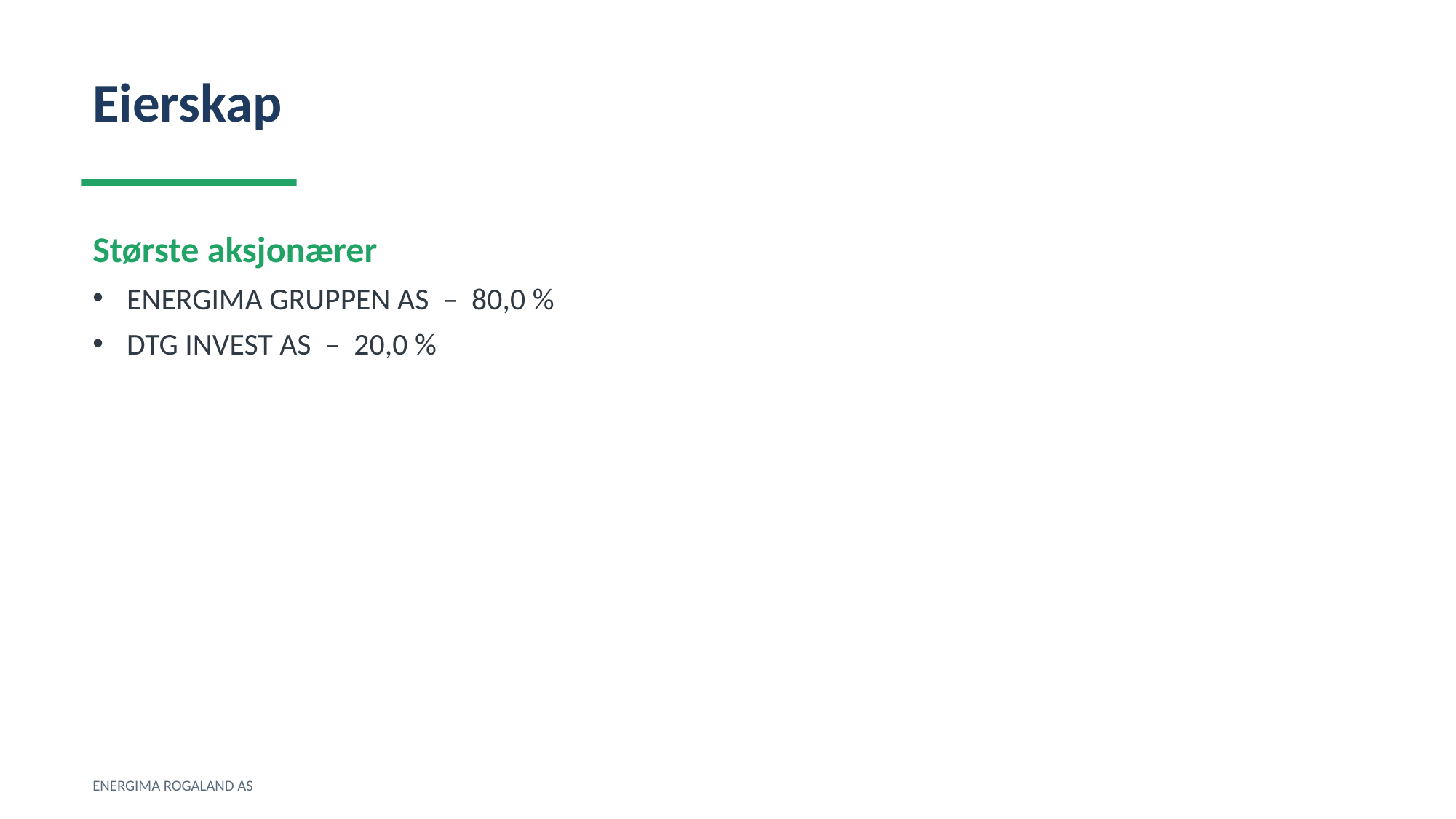

Eierskap

Største aksjonærer
ENERGIMA GRUPPEN AS  –  80,0 %
DTG INVEST AS  –  20,0 %
ENERGIMA ROGALAND AS